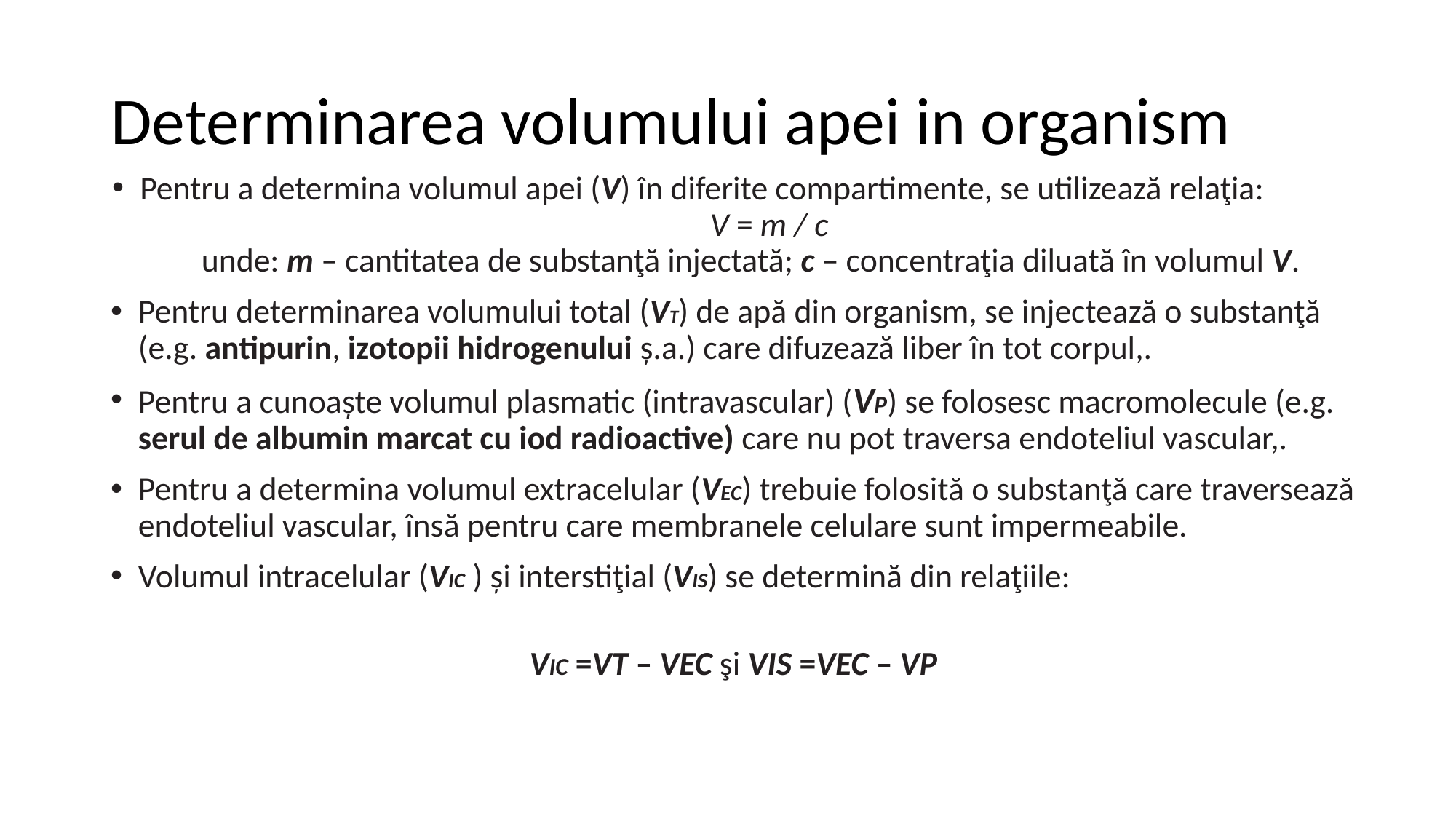

# Determinarea volumului apei in organism
Pentru a determina volumul apei (V) în diferite compartimente, se utilizează relaţia:                   V = m / c
unde: m – cantitatea de substanţă injectată; c – concentraţia diluată în volumul V.
Pentru determinarea volumului total (VT) de apă din organism, se injectează o substanţă (e.g. antipurin, izotopii hidrogenului ș.a.) care difuzează liber în tot corpul,.
Pentru a cunoaște volumul plasmatic (intravascular) (VP) se folosesc macromolecule (e.g.  serul de albumin marcat cu iod radioactive) care nu pot traversa endoteliul vascular,.
Pentru a determina volumul extracelular (VEC) trebuie folosită o substanţă care traversează endoteliul vascular, însă pentru care membranele celulare sunt impermeabile.
Volumul intracelular (VIC ) și interstiţial (VIS) se determină din relaţiile:
VIC =VT – VEC şi VIS =VEC – VP